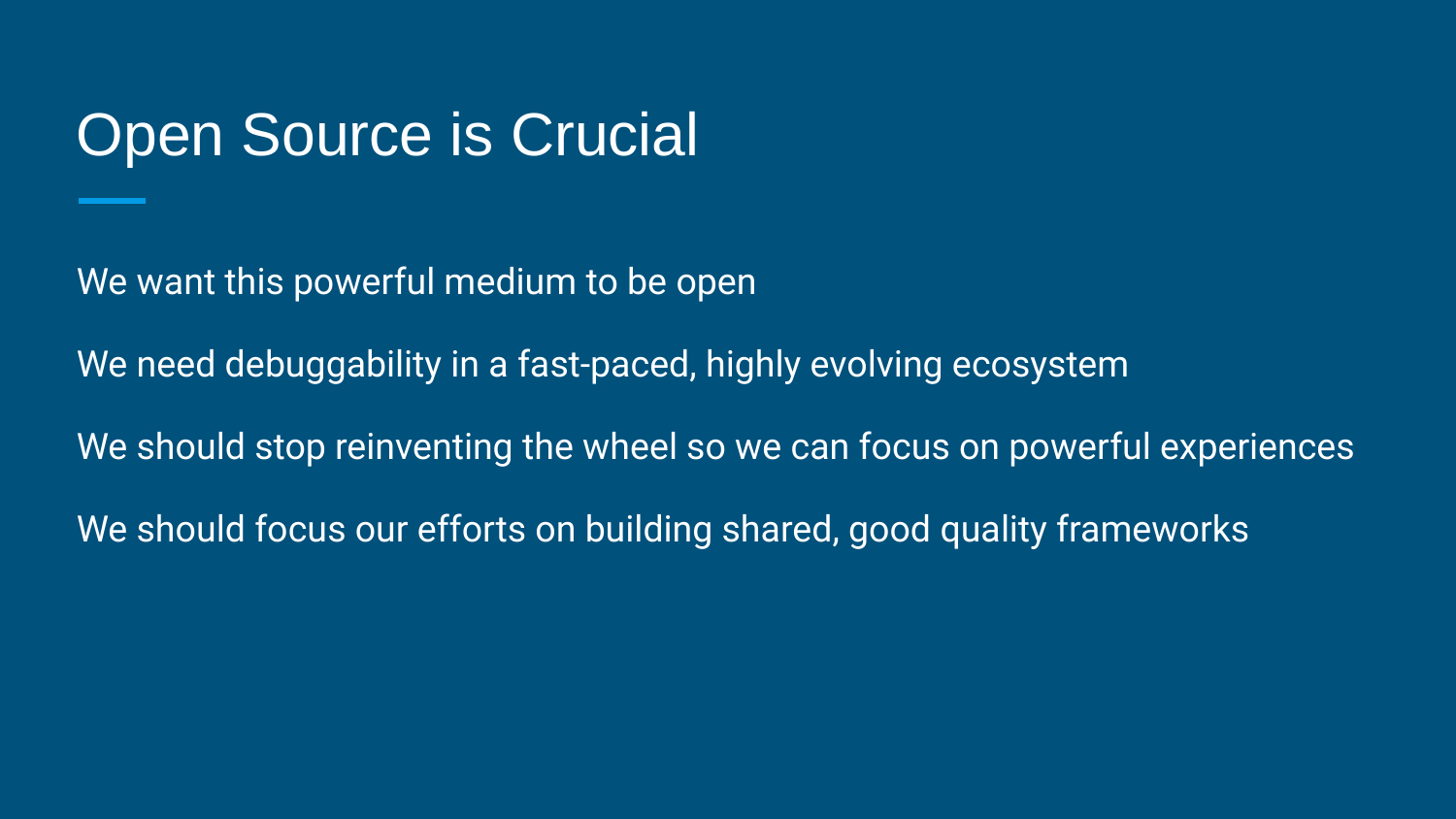

# Open Source is Crucial
We want this powerful medium to be open
We need debuggability in a fast-paced, highly evolving ecosystem
We should stop reinventing the wheel so we can focus on powerful experiences
We should focus our efforts on building shared, good quality frameworks